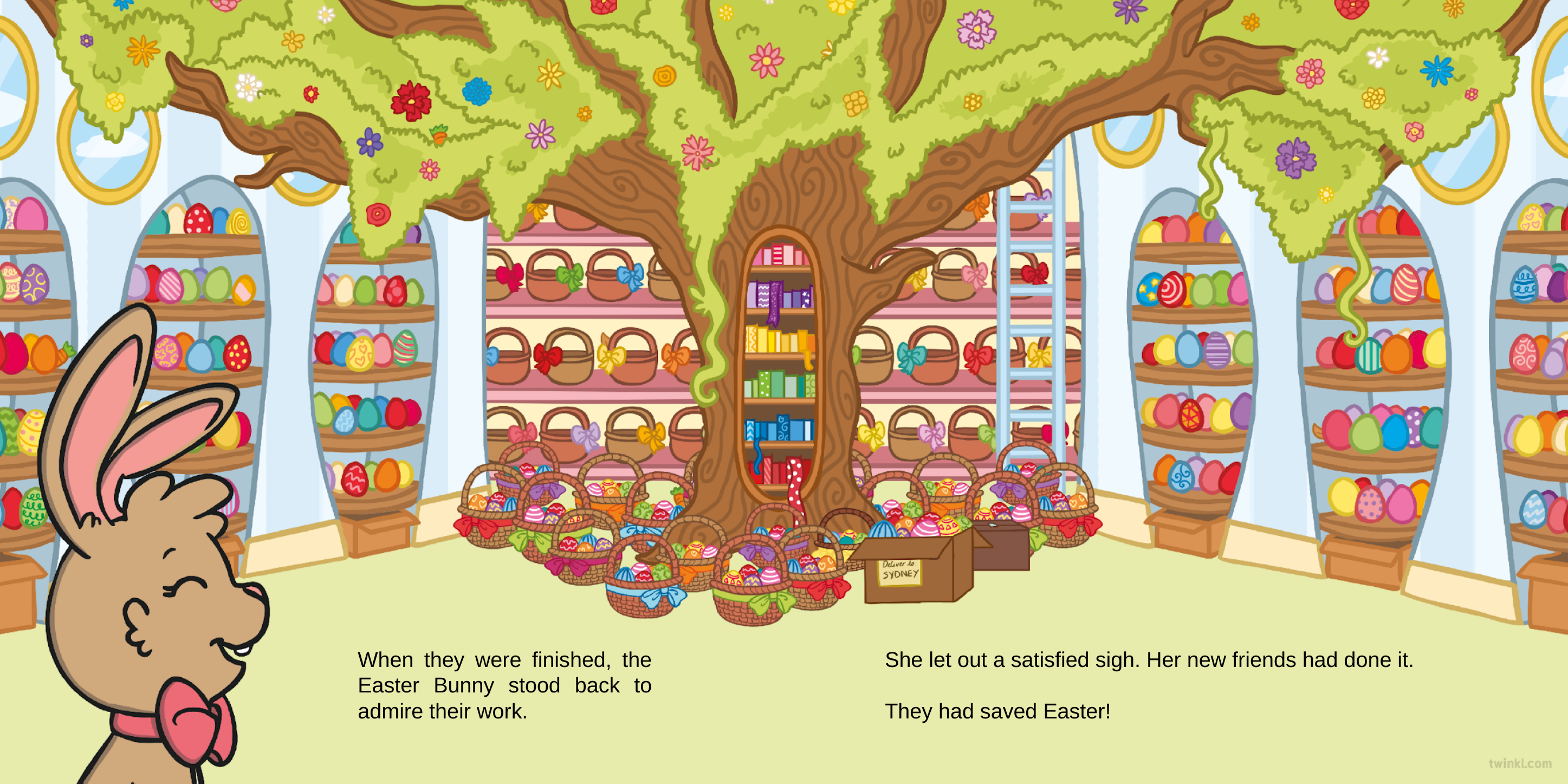

When they were finished, the Easter Bunny stood back to admire their work.
She let out a satisfied sigh. Her new friends had done it.

They had saved Easter!